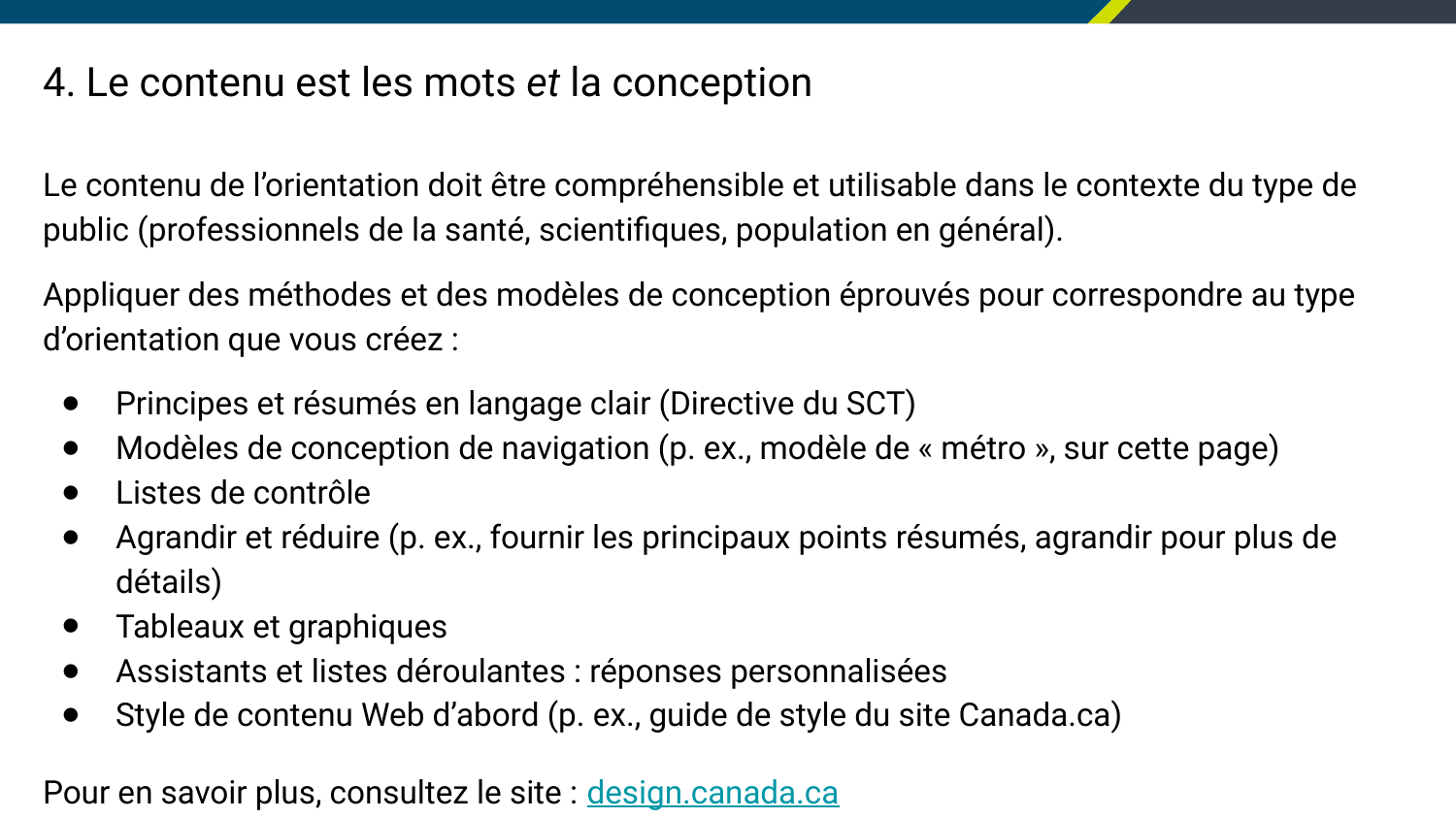

# 4. Le contenu est les mots et la conception
Le contenu de l’orientation doit être compréhensible et utilisable dans le contexte du type de public (professionnels de la santé, scientifiques, population en général).
Appliquer des méthodes et des modèles de conception éprouvés pour correspondre au type d’orientation que vous créez :
Principes et résumés en langage clair (Directive du SCT)
Modèles de conception de navigation (p. ex., modèle de « métro », sur cette page)
Listes de contrôle
Agrandir et réduire (p. ex., fournir les principaux points résumés, agrandir pour plus de détails)
Tableaux et graphiques
Assistants et listes déroulantes : réponses personnalisées
Style de contenu Web d’abord (p. ex., guide de style du site Canada.ca)
Pour en savoir plus, consultez le site : design.canada.ca